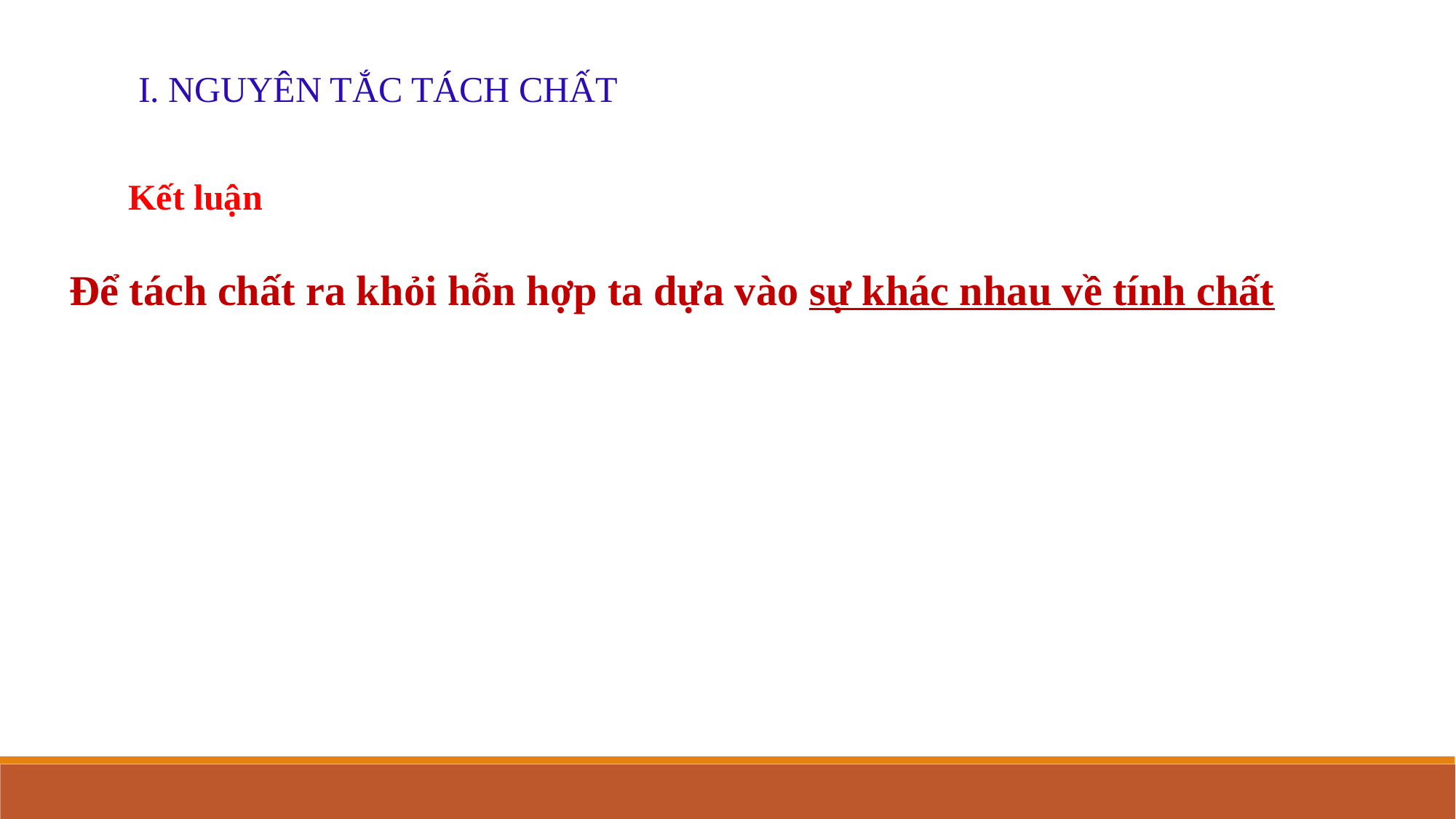

I. NGUYÊN TẮC TÁCH CHẤT
Kết luận
Để tách chất ra khỏi hỗn hợp ta dựa vào sự khác nhau về tính chất